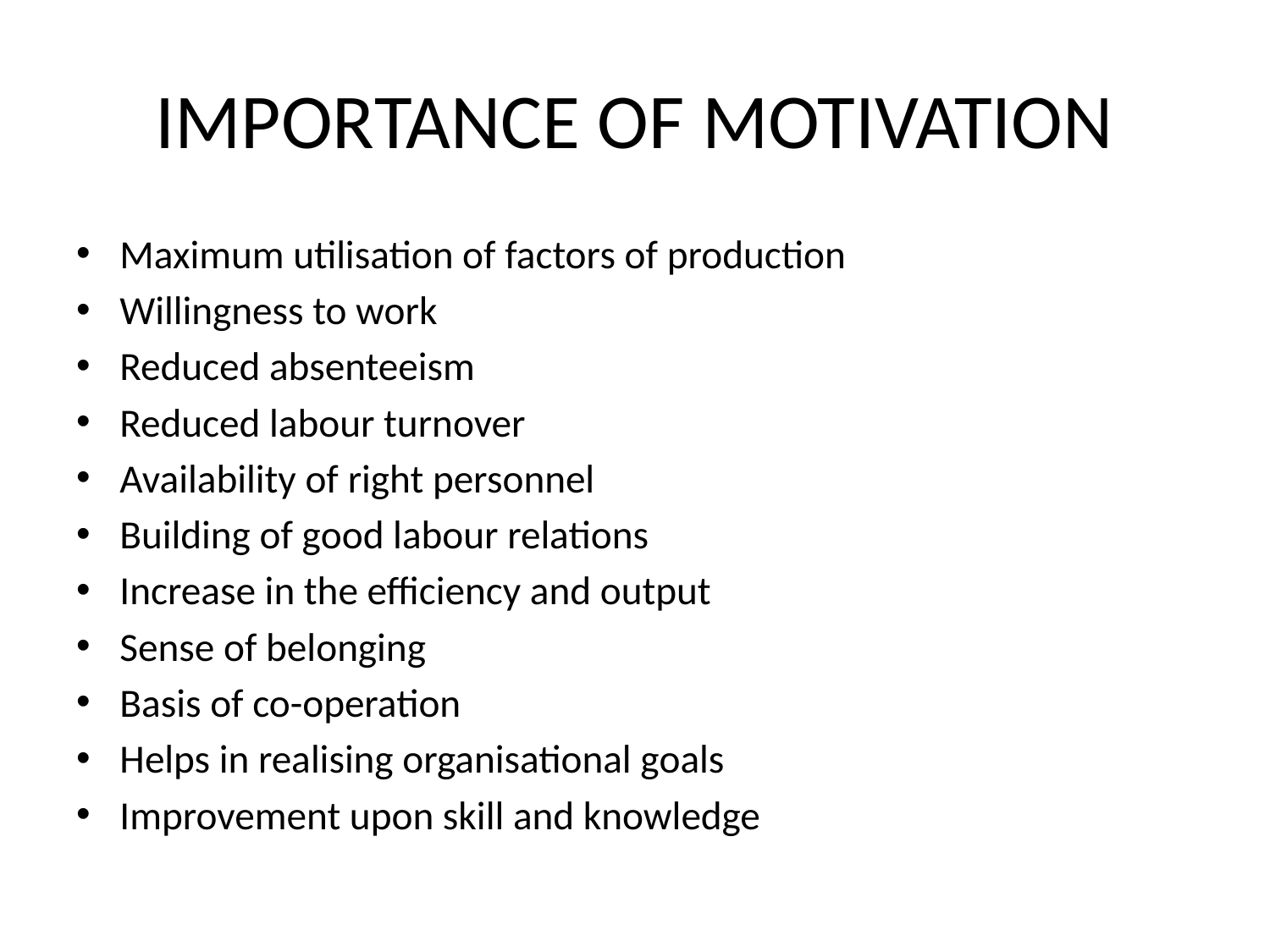

# IMPORTANCE OF MOTIVATION
Maximum utilisation of factors of production
Willingness to work
Reduced absenteeism
Reduced labour turnover
Availability of right personnel
Building of good labour relations
Increase in the efficiency and output
Sense of belonging
Basis of co-operation
Helps in realising organisational goals
Improvement upon skill and knowledge